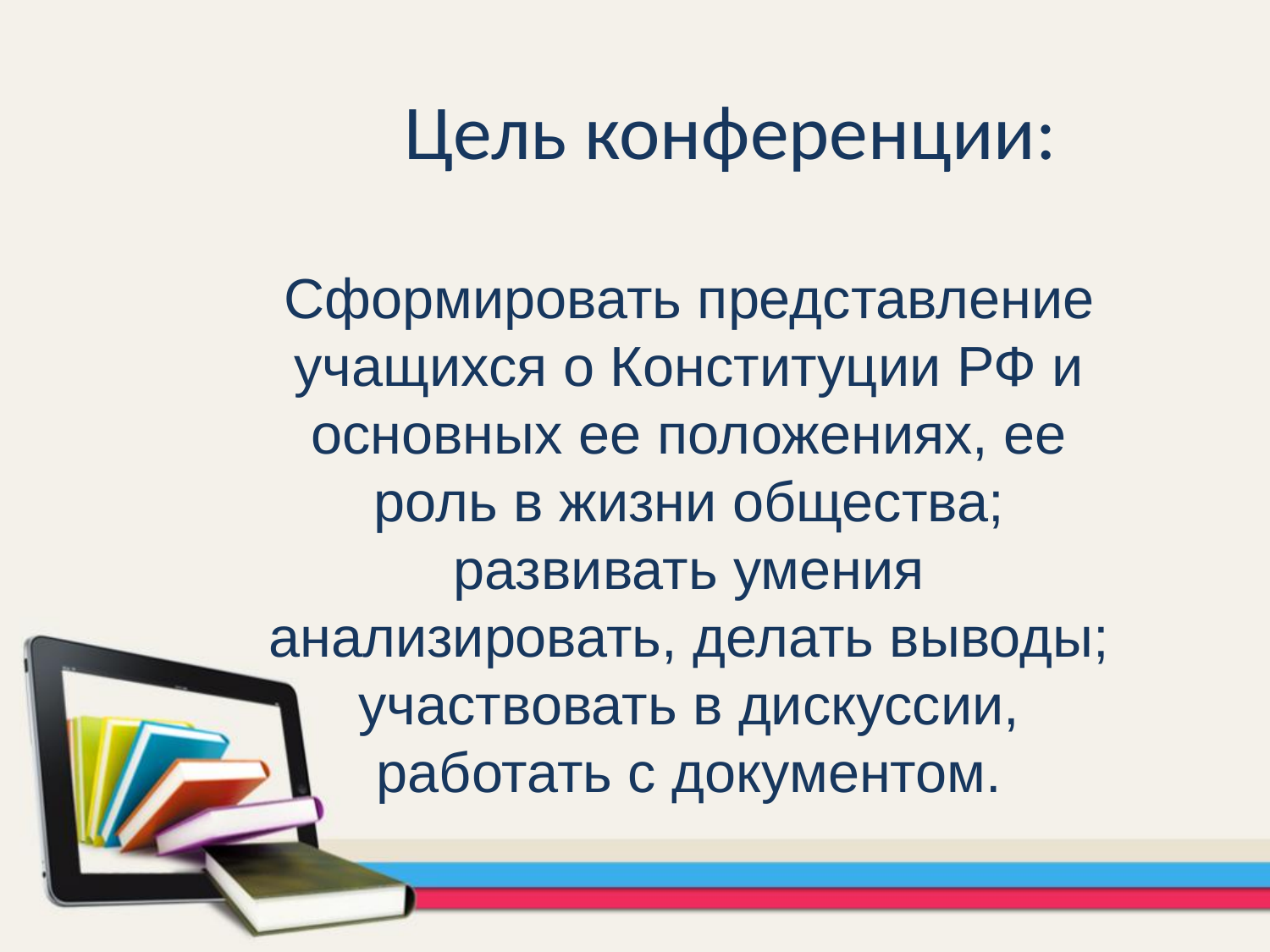

# Цель конференции:
Сформировать представление учащихся о Конституции РФ и основных ее положениях, ее роль в жизни общества; развивать умения анализировать, делать выводы; участвовать в дискуссии, работать с документом.